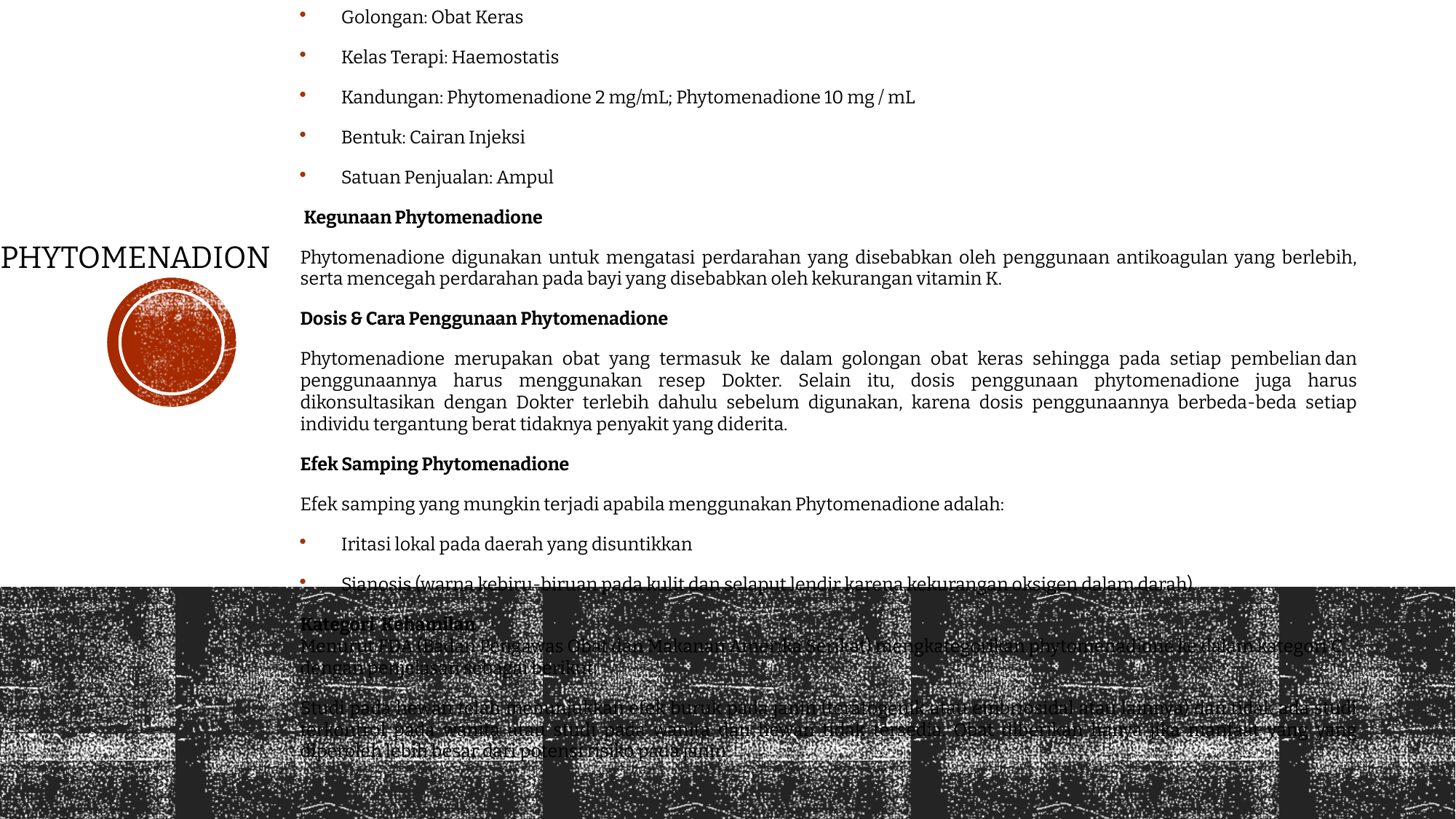

Golongan: Obat Keras
Kelas Terapi: Haemostatis
Kandungan: Phytomenadione 2 mg/mL; Phytomenadione 10 mg / mL
Bentuk: Cairan Injeksi
Satuan Penjualan: Ampul
 Kegunaan Phytomenadione
Phytomenadione digunakan untuk mengatasi perdarahan yang disebabkan oleh penggunaan antikoagulan yang berlebih, serta mencegah perdarahan pada bayi yang disebabkan oleh kekurangan vitamin K.
Dosis & Cara Penggunaan Phytomenadione
Phytomenadione merupakan obat yang termasuk ke dalam golongan obat keras sehingga pada setiap pembelian dan penggunaannya harus menggunakan resep Dokter. Selain itu, dosis penggunaan phytomenadione juga harus dikonsultasikan dengan Dokter terlebih dahulu sebelum digunakan, karena dosis penggunaannya berbeda-beda setiap individu tergantung berat tidaknya penyakit yang diderita.
Efek Samping Phytomenadione
Efek samping yang mungkin terjadi apabila menggunakan Phytomenadione adalah:
Iritasi lokal pada daerah yang disuntikkan
Sianosis (warna kebiru-biruan pada kulit dan selaput lendir karena kekurangan oksigen dalam darah).
Kategori  Kehamilan
Menurut FDA (Badan Pengawas Obat dan Makanan Amerika Serikat) mengkategorikan phytomenadione ke dalam kategori C dengan penjelasan sebagai berikut:
Studi pada hewan telah menunjukkan efek buruk pada janin (teratogenik atau embriosidal atau lainnya) dan tidak ada studi terkontrol pada wanita atau studi pada wanita dan hewan tidak tersedia. Obat diberikan hanya jika manfaat yang yang diperoleh lebih besar dari potensi risiko pada janin.

# Phytomenadion